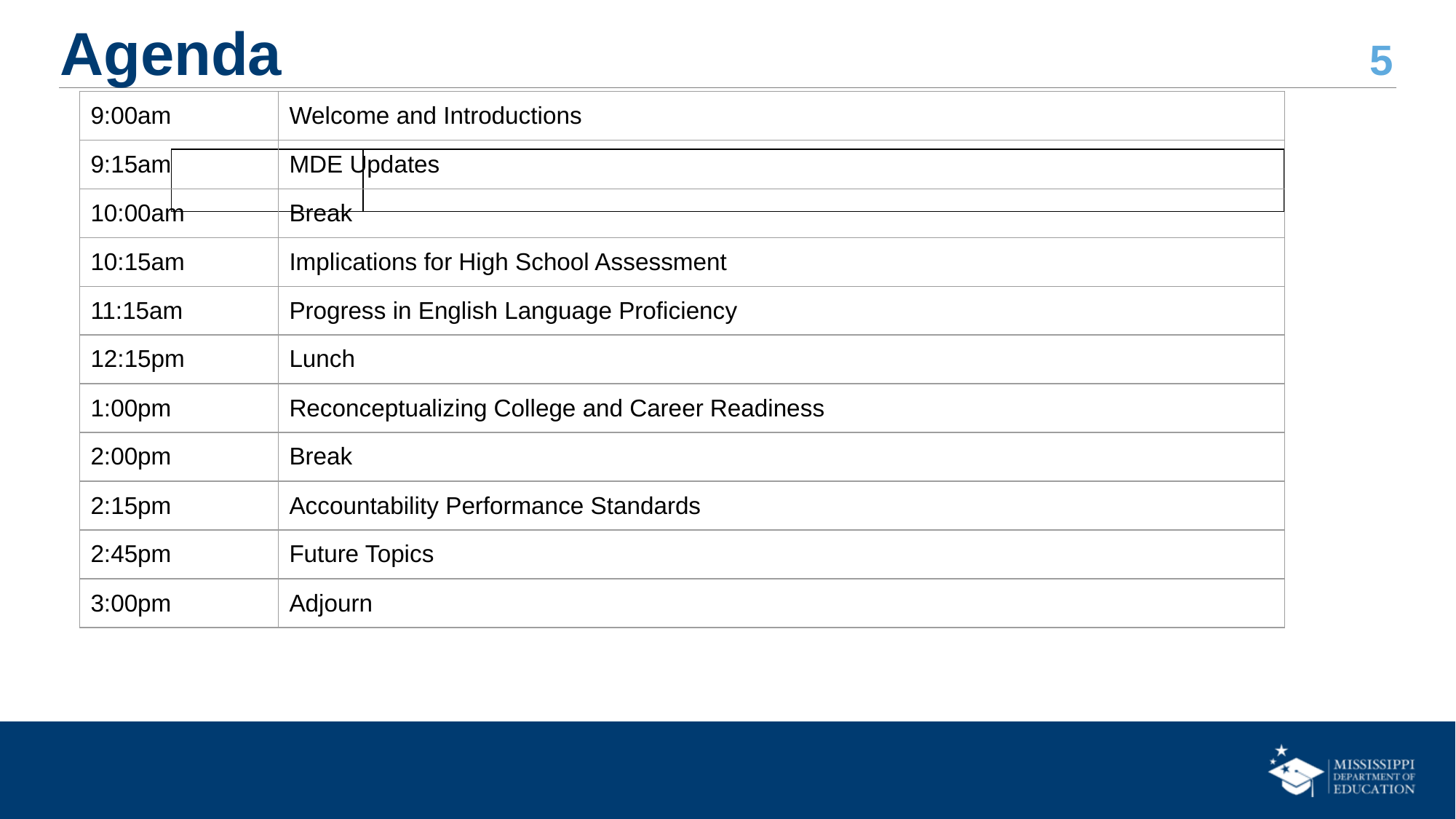

# Agenda
| 9:00am | Welcome and Introductions |
| --- | --- |
| 9:15am | MDE Updates |
| 10:00am | Break |
| 10:15am | Implications for High School Assessment |
| 11:15am | Progress in English Language Proficiency |
| 12:15pm | Lunch |
| 1:00pm | Reconceptualizing College and Career Readiness |
| 2:00pm | Break |
| 2:15pm | Accountability Performance Standards |
| 2:45pm | Future Topics |
| 3:00pm | Adjourn |
|  |  |
| --- | --- |